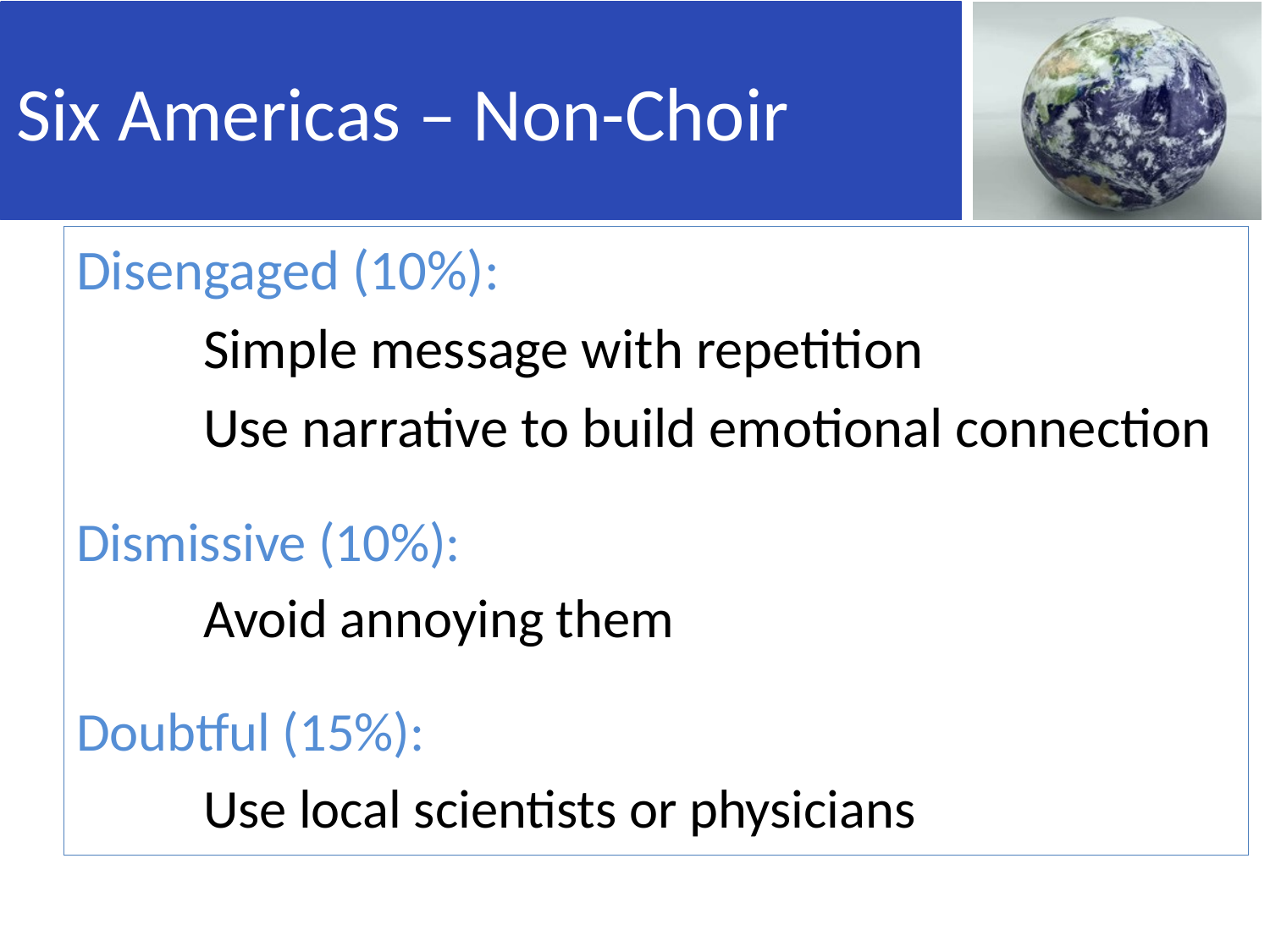

# Six Americas – Non-Choir
Disengaged (10%):
	Simple message with repetition
	Use narrative to build emotional connection

Dismissive (10%):
	Avoid annoying them

Doubtful (15%):
	Use local scientists or physicians